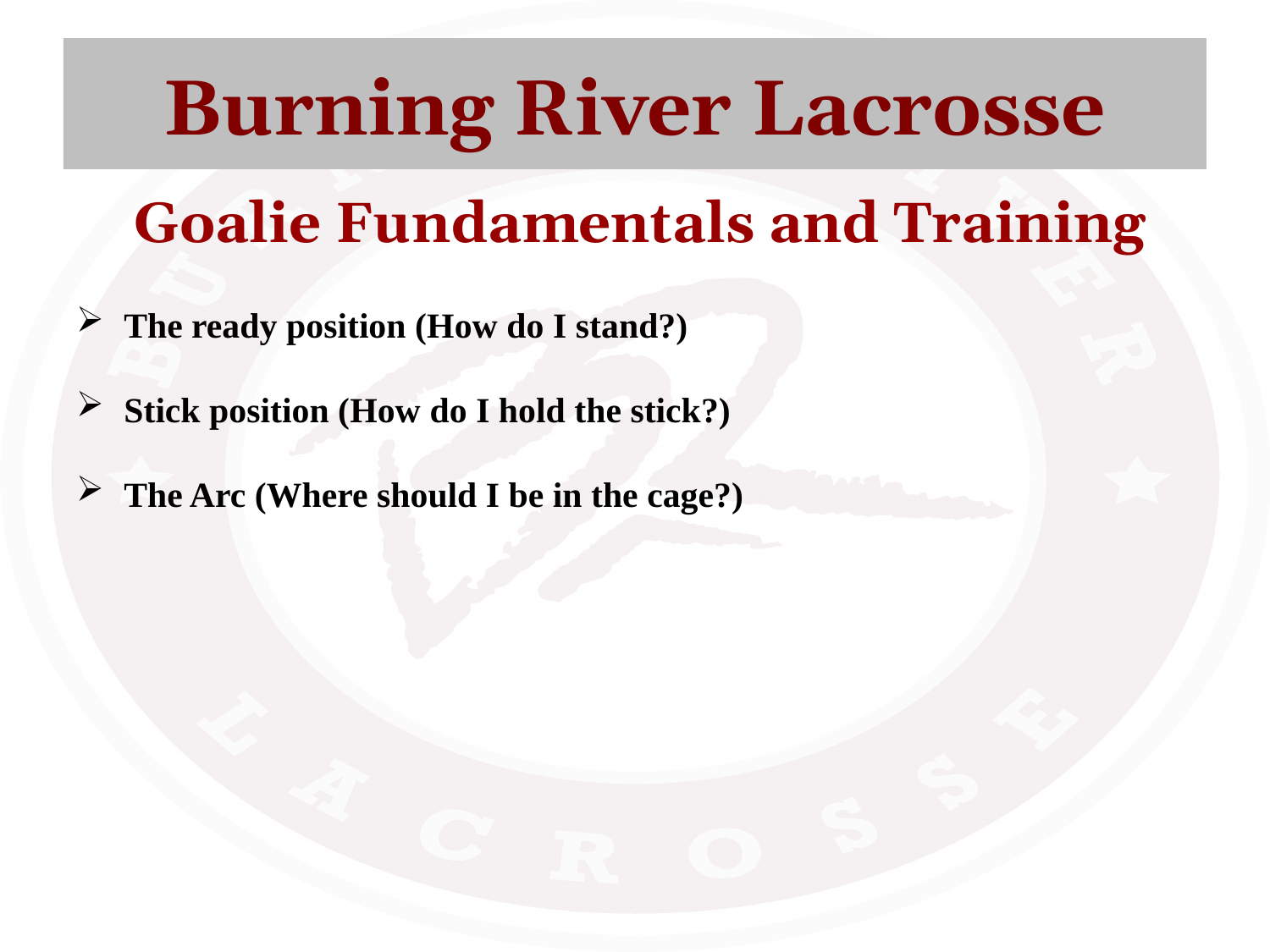

Burning River Lacrosse
Goalie Fundamentals and Training
The ready position (How do I stand?)

Stick position (How do I hold the stick?)

The Arc (Where should I be in the cage?)